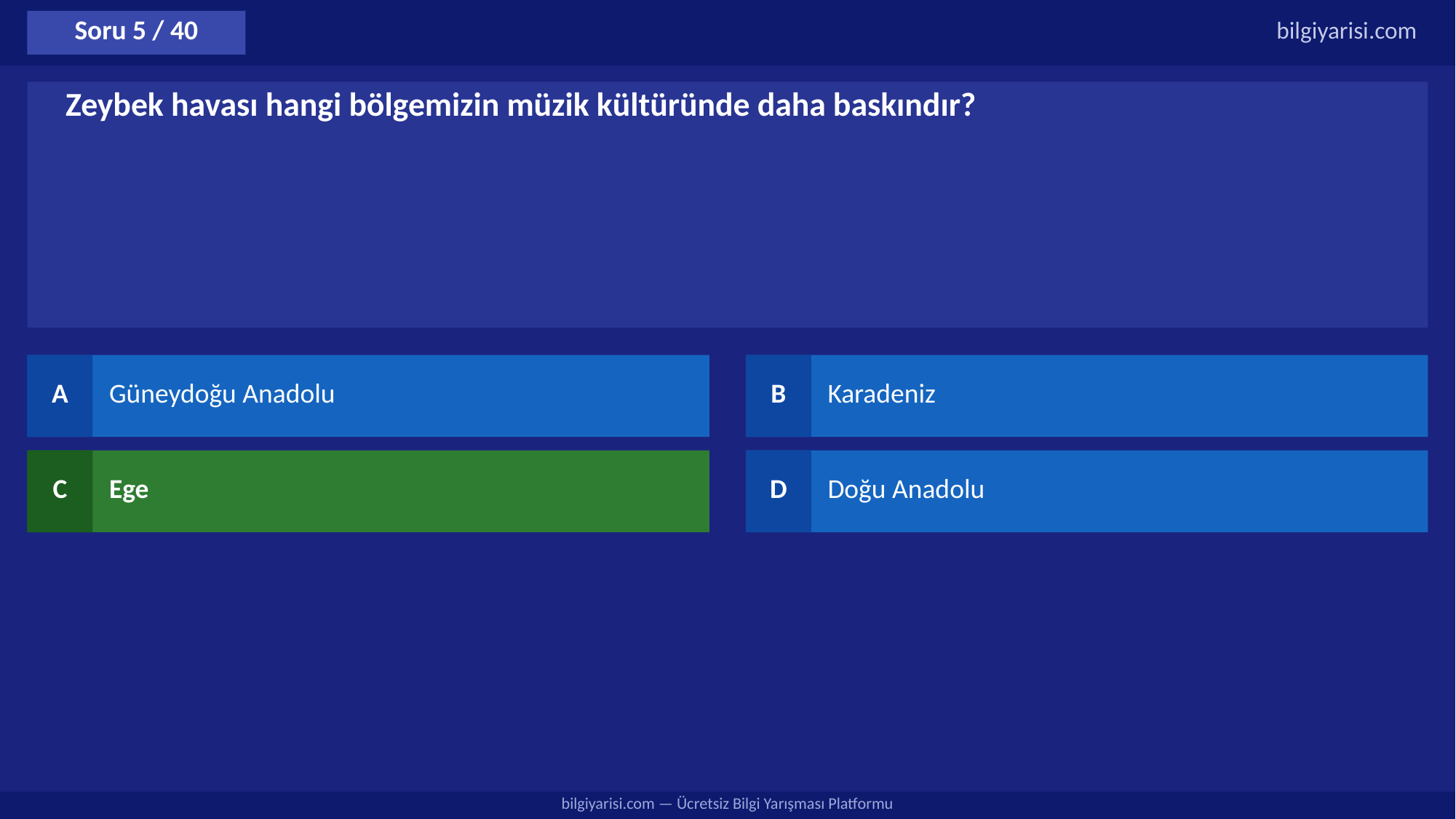

Soru 5 / 40
bilgiyarisi.com

Zeybek havası hangi bölgemizin müzik kültüründe daha baskındır?

A
Güneydoğu Anadolu

B
Karadeniz

C
Ege

D
Doğu Anadolu
bilgiyarisi.com — Ücretsiz Bilgi Yarışması Platformu